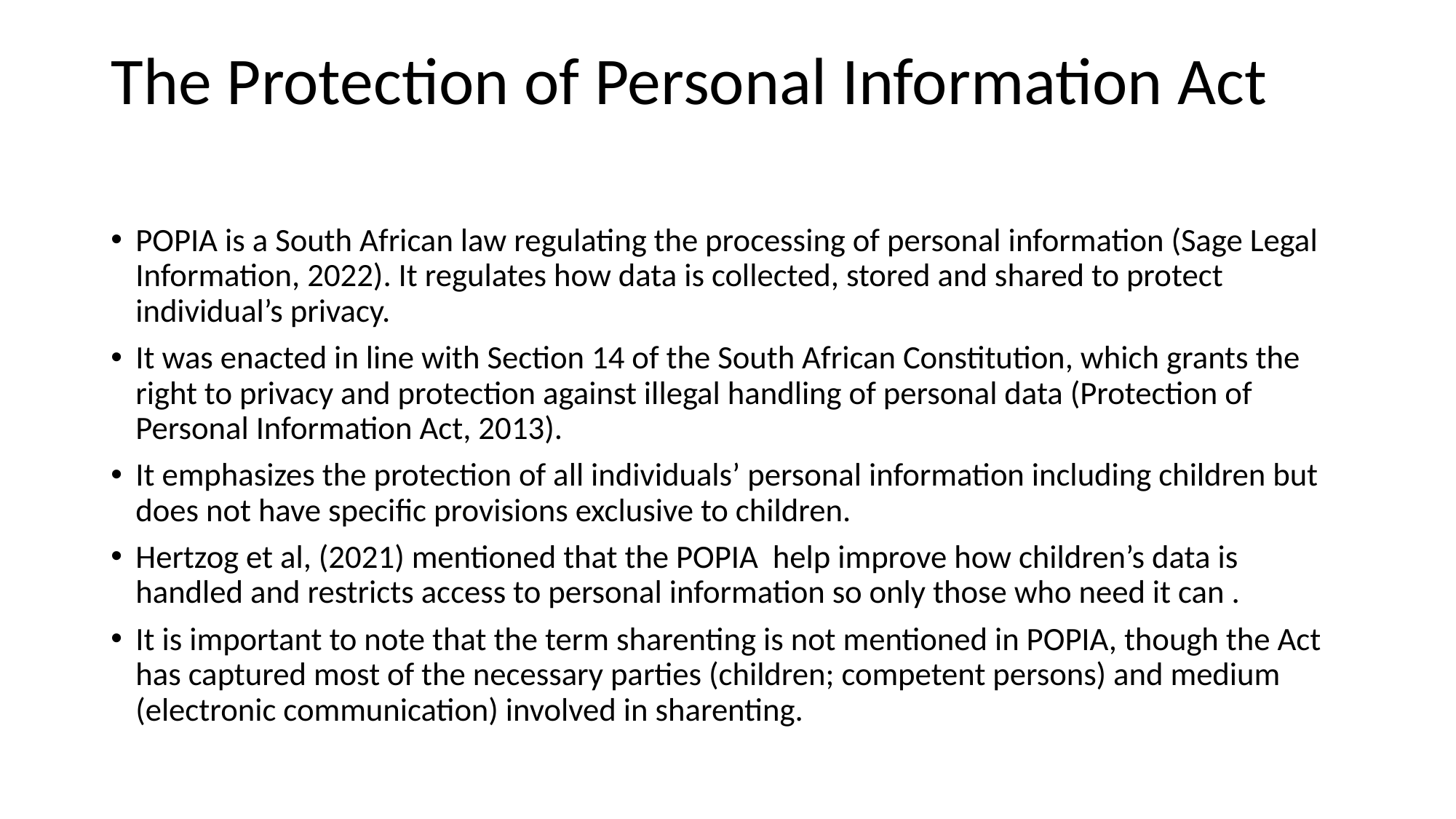

# The Protection of Personal Information Act
POPIA is a South African law regulating the processing of personal information (Sage Legal Information, 2022). It regulates how data is collected, stored and shared to protect individual’s privacy.
It was enacted in line with Section 14 of the South African Constitution, which grants the right to privacy and protection against illegal handling of personal data (Protection of Personal Information Act, 2013).
It emphasizes the protection of all individuals’ personal information including children but does not have specific provisions exclusive to children.
Hertzog et al, (2021) mentioned that the POPIA  help improve how children’s data is handled and restricts access to personal information so only those who need it can .
It is important to note that the term sharenting is not mentioned in POPIA, though the Act has captured most of the necessary parties (children; competent persons) and medium (electronic communication) involved in sharenting.